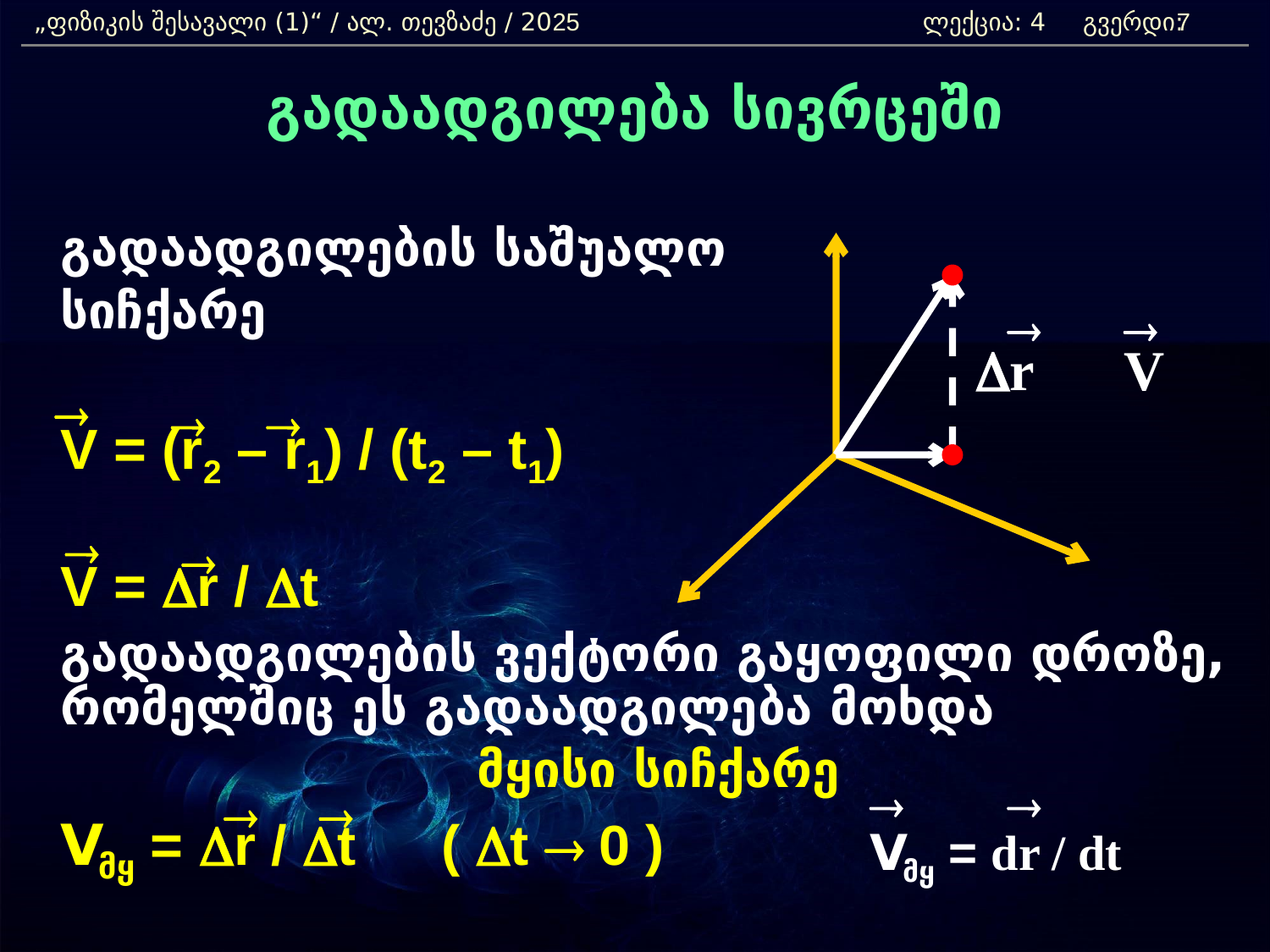

„ფიზიკის შესავალი (1)“ / ალ. თევზაძე / 2025                      		ლექცია: 4     გვერდი:
7
გადაადგილება სივრცეში

	გადაადგილების საშუალო
	სიჩქარე

	V = (r2 – r1) / (t2 – t1)

	V = Δr / Δt
	გადაადგილების ვექტორი გაყოფილი დროზე, რომელშიც ეს გადაადგილება მოხდა
	მყისი სიჩქარე
	Vმყ = Δr / Δt	( Δt → 0 )

→
→
Δr
V
→
→
→

→
→
→
→
→
→
Vმყ = dr / dt